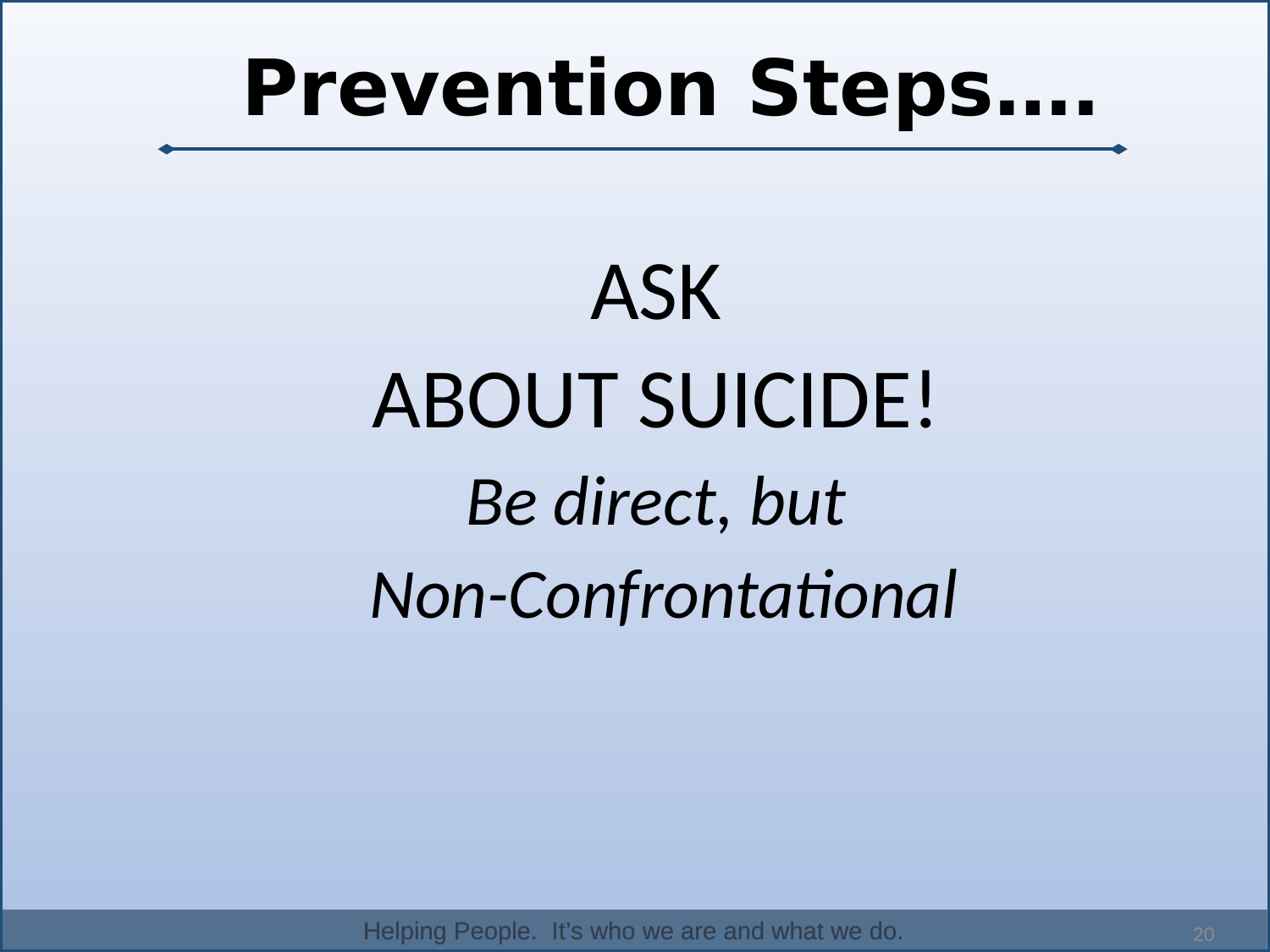

# Prevention Steps….

ASK
ABOUT SUICIDE!
Be direct, but
 Non-Confrontational
20